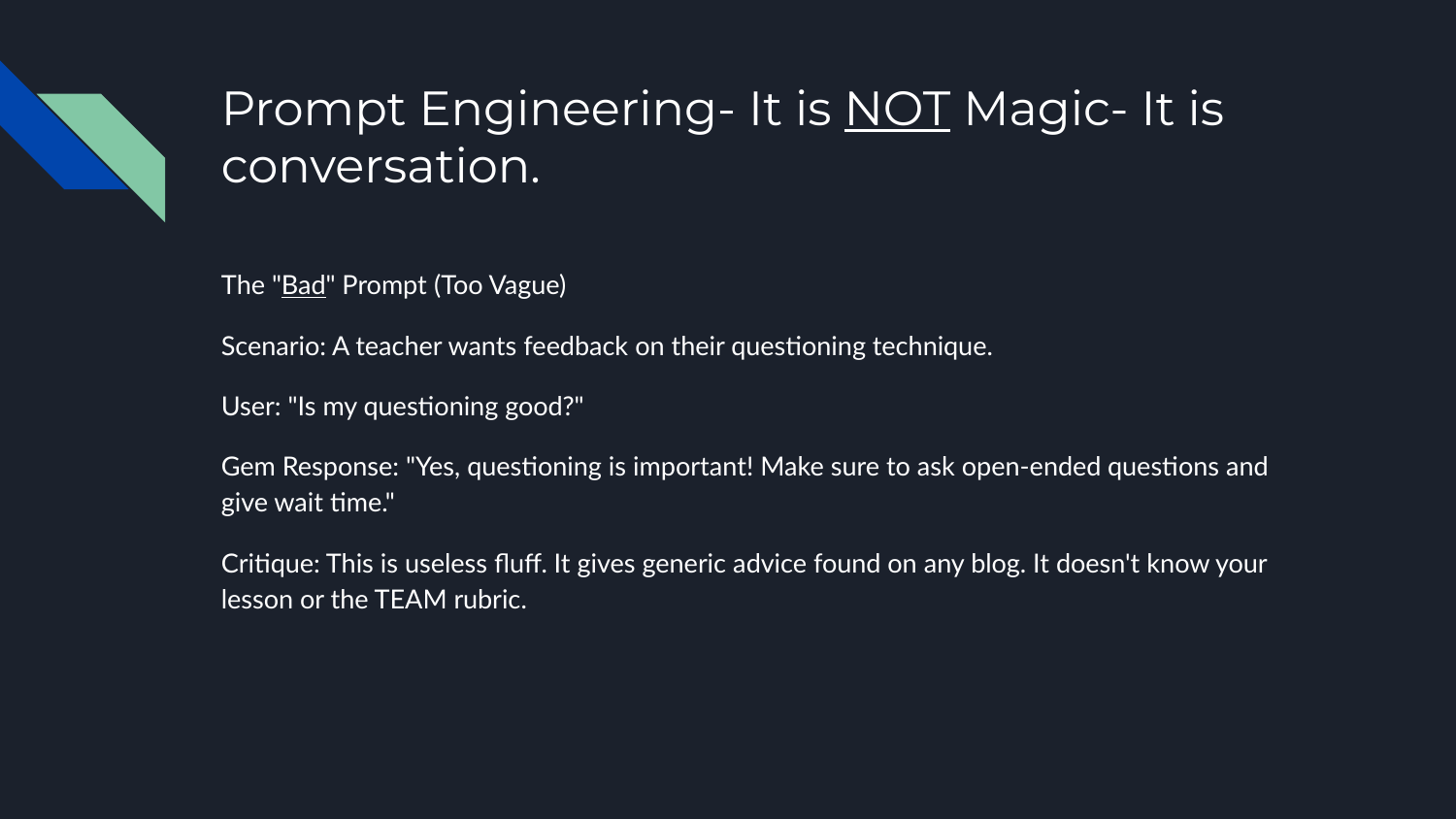

# Prompt Engineering- It is NOT Magic- It is conversation.
The "Bad" Prompt (Too Vague)
Scenario: A teacher wants feedback on their questioning technique.
User: "Is my questioning good?"
Gem Response: "Yes, questioning is important! Make sure to ask open-ended questions and give wait time."
Critique: This is useless fluff. It gives generic advice found on any blog. It doesn't know your lesson or the TEAM rubric.